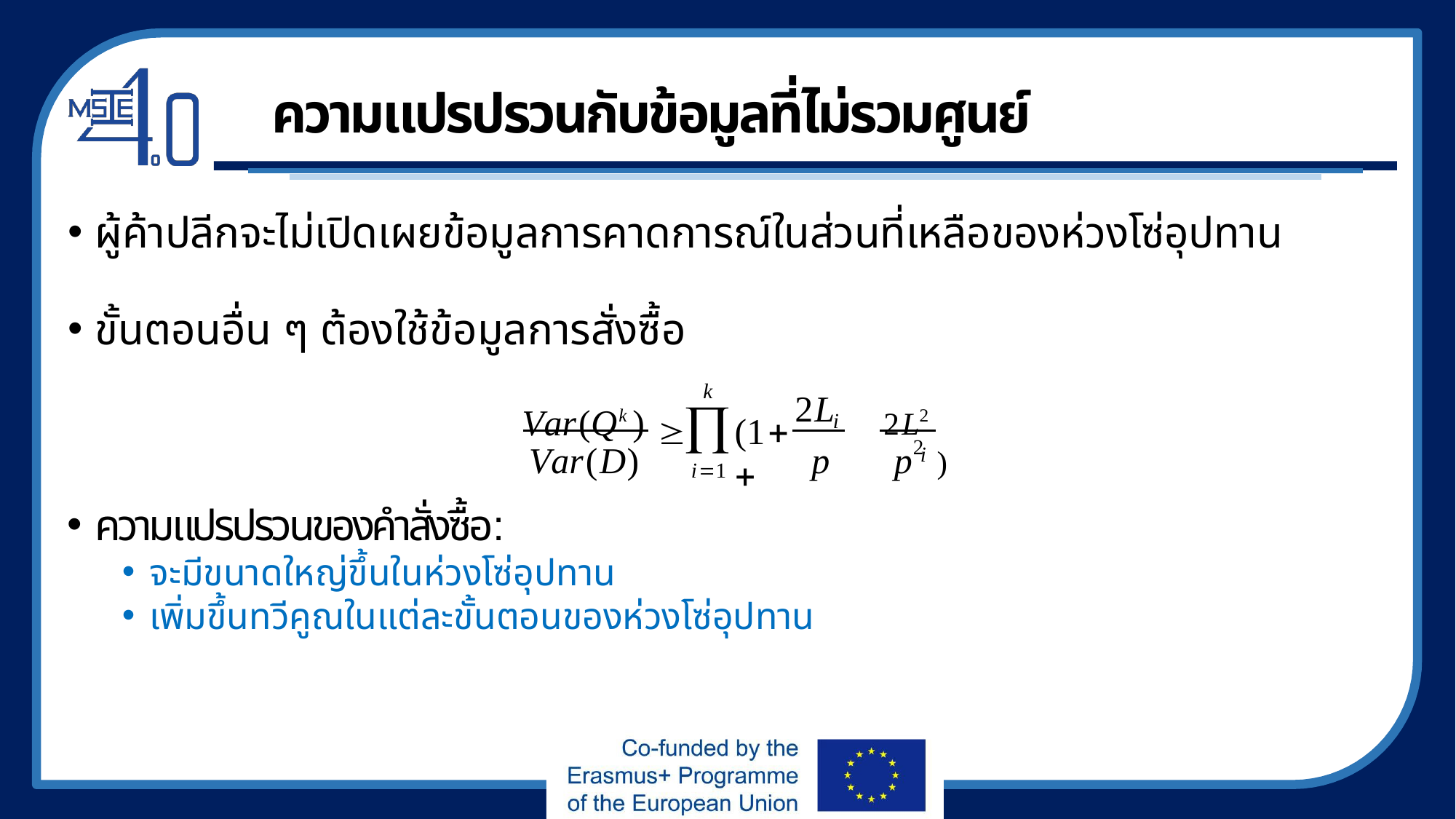

# ความแปรปรวนกับข้อมูลที่ไม่รวมศูนย์

ผู้ค้าปลีกจะไม่เปิดเผยข้อมูลการคาดการณ์ในส่วนที่เหลือของห่วงโซ่อุปทาน

ขั้นตอนอื่น ๆ ต้องใช้ข้อมูลการสั่งซื้อ
Var(Qk )	2L2
k
∏
i=1
2L
i
i  )
≥
(1+	+

2
Var(D)
p	p
ความแปรปรวนของคำสั่งซื้อ:
จะมีขนาดใหญ่ขึ้นในห่วงโซ่อุปทาน
เพิ่มขึ้นทวีคูณในแต่ละขั้นตอนของห่วงโซ่อุปทาน